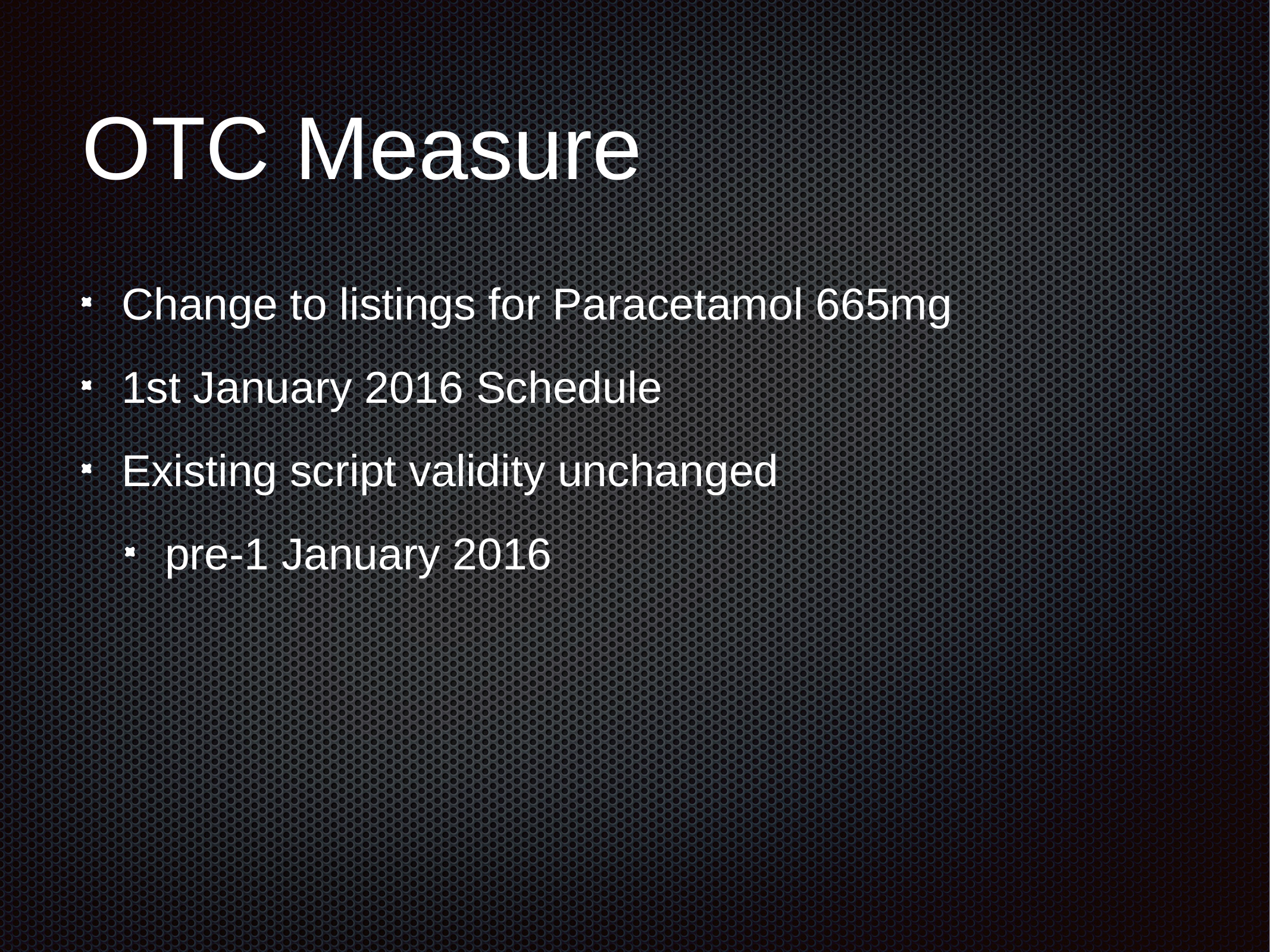

# OTC Measure
Change to listings for Paracetamol 665mg
1st January 2016 Schedule
Existing script validity unchanged
pre-1 January 2016